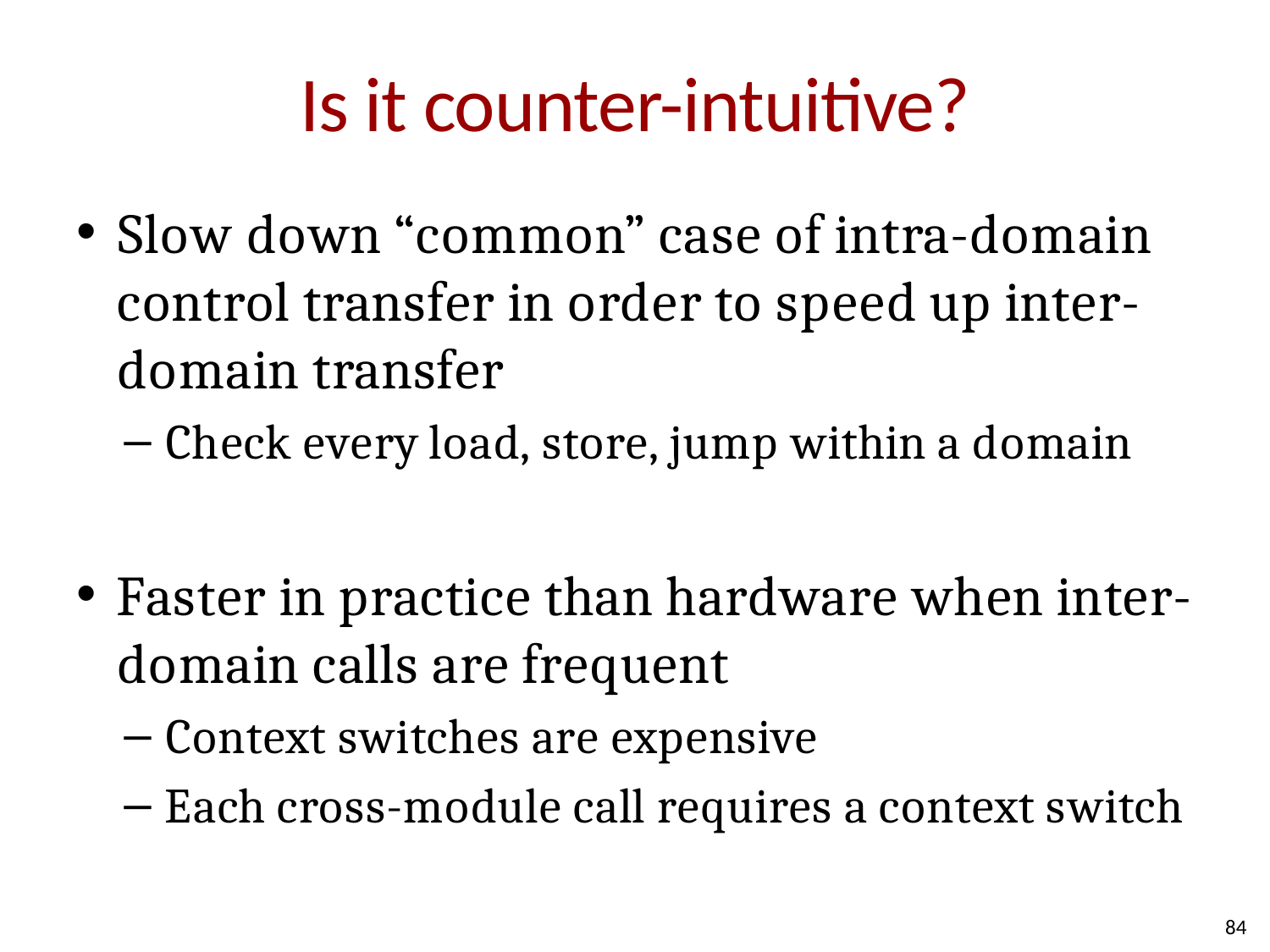

# Is it counter-intuitive?
Slow down “common” case of intra-domain control transfer in order to speed up inter-domain transfer
Check every load, store, jump within a domain

Faster in practice than hardware when inter-domain calls are frequent
Context switches are expensive
Each cross-module call requires a context switch
84